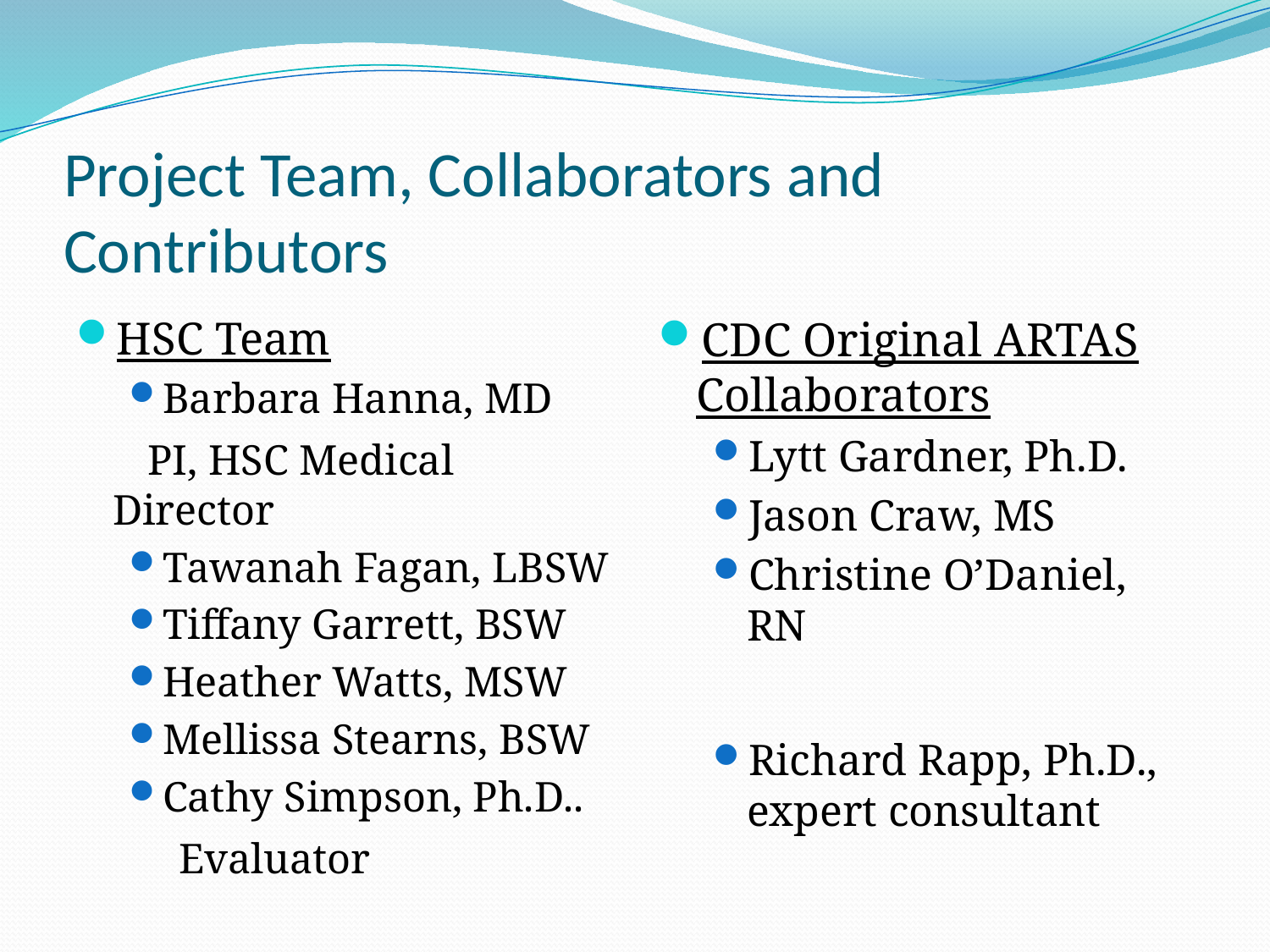

# Project Team, Collaborators and Contributors
HSC Team
Barbara Hanna, MD
	   PI, HSC Medical Director
Tawanah Fagan, LBSW
Tiffany Garrett, BSW
Heather Watts, MSW
Mellissa Stearns, BSW
Cathy Simpson, Ph.D..
         Evaluator

CDC Original ARTAS Collaborators
Lytt Gardner, Ph.D.
Jason Craw, MS
Christine O’Daniel, RN

Richard Rapp, Ph.D., expert consultant